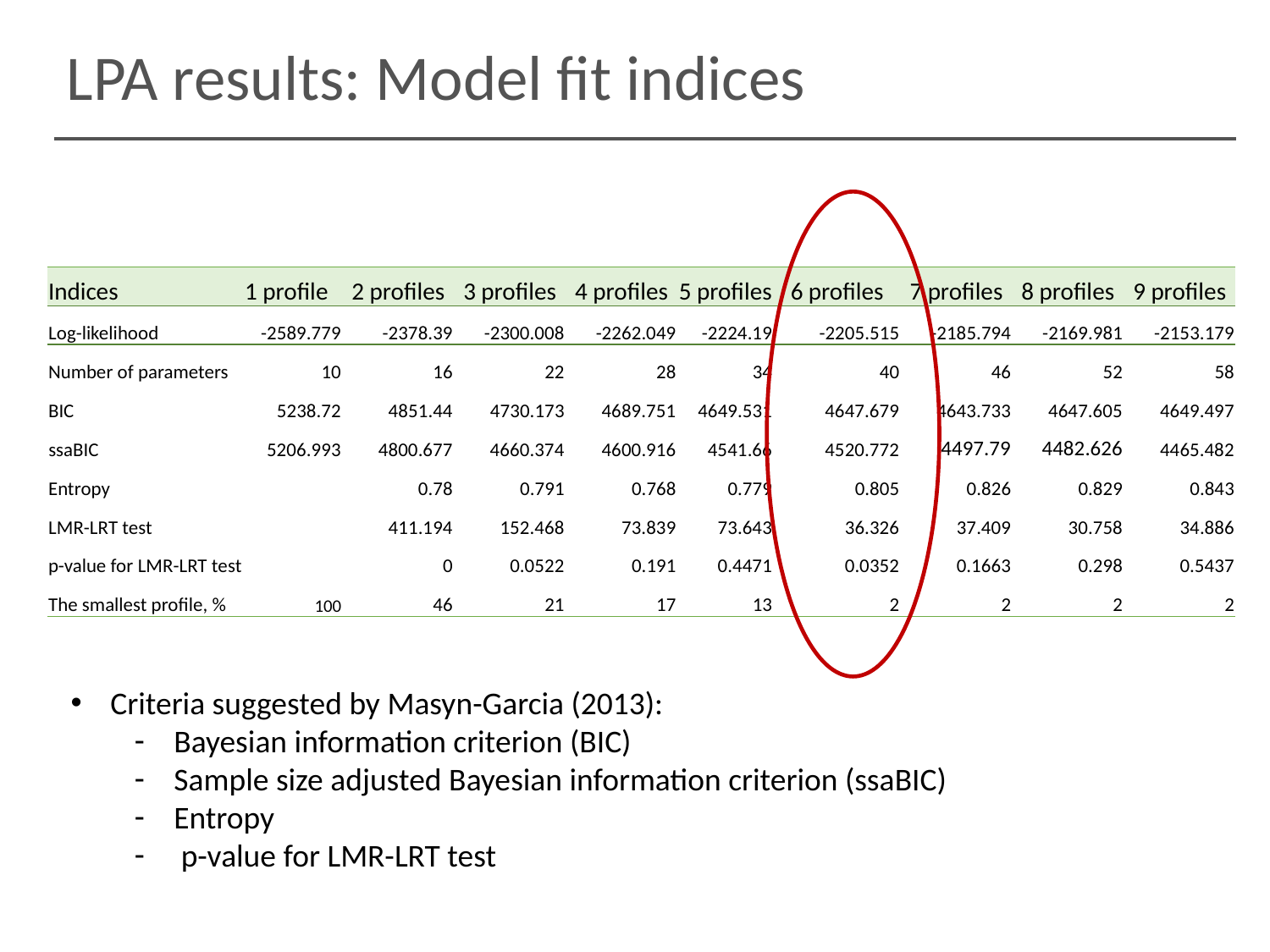

LPA results: Model fit indices

| Indices | 1 profile | 2 profiles | 3 profiles | 4 profiles | 5 profiles | 6 profiles | 7 profiles | 8 profiles | 9 profiles |
| --- | --- | --- | --- | --- | --- | --- | --- | --- | --- |
| Log-likelihood | -2589.779 | -2378.39 | -2300.008 | -2262.049 | -2224.19 | -2205.515 | -2185.794 | -2169.981 | -2153.179 |
| Number of parameters | 10 | 16 | 22 | 28 | 34 | 40 | 46 | 52 | 58 |
| BIC | 5238.72 | 4851.44 | 4730.173 | 4689.751 | 4649.531 | 4647.679 | 4643.733 | 4647.605 | 4649.497 |
| ssaBIC | 5206.993 | 4800.677 | 4660.374 | 4600.916 | 4541.66 | 4520.772 | 4497.79 | 4482.626 | 4465.482 |
| Entropy |  | 0.78 | 0.791 | 0.768 | 0.779 | 0.805 | 0.826 | 0.829 | 0.843 |
| LMR-LRT test |  | 411.194 | 152.468 | 73.839 | 73.643 | 36.326 | 37.409 | 30.758 | 34.886 |
| p-value for LMR-LRT test |  | 0 | 0.0522 | 0.191 | 0.4471 | 0.0352 | 0.1663 | 0.298 | 0.5437 |
| The smallest profile, % | 100 | 46 | 21 | 17 | 13 | 2 | 2 | 2 | 2 |
Criteria suggested by Masyn-Garcia (2013):
Bayesian information criterion (BIC)
Sample size adjusted Bayesian information criterion (ssaBIC)
Entropy
 p-value for LMR-LRT test